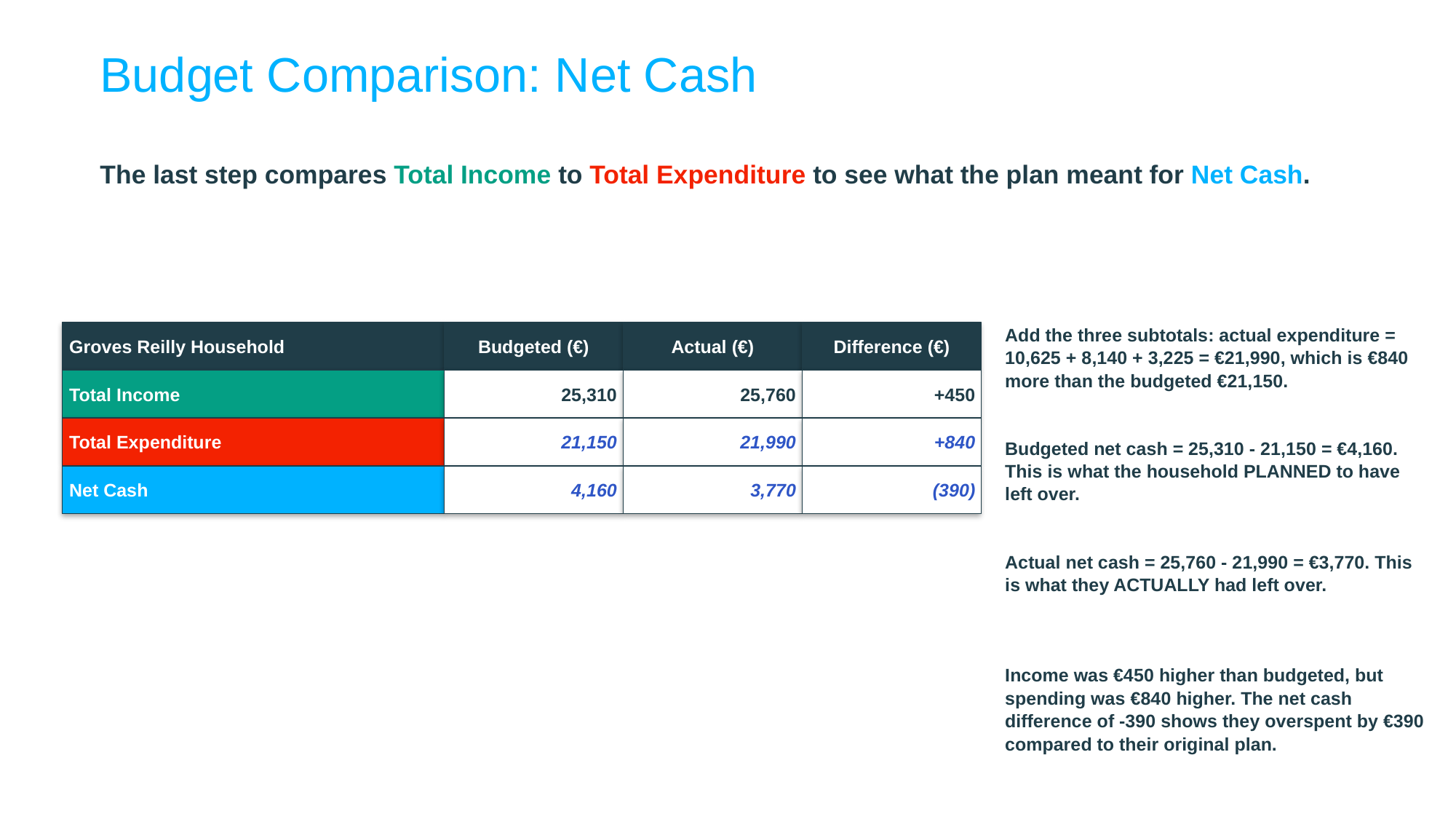

Budget Comparison: Net Cash
The last step compares Total Income to Total Expenditure to see what the plan meant for Net Cash.
Groves Reilly Household
Budgeted (€)
Actual (€)
Difference (€)
Add the three subtotals: actual expenditure = 10,625 + 8,140 + 3,225 = €21,990, which is €840 more than the budgeted €21,150.
Total Income

25,310

25,760

+450
Total Expenditure

21,150

21,990

+840
Budgeted net cash = 25,310 - 21,150 = €4,160. This is what the household PLANNED to have left over.
Net Cash

4,160

3,770

(390)
Actual net cash = 25,760 - 21,990 = €3,770. This is what they ACTUALLY had left over.
Income was €450 higher than budgeted, but spending was €840 higher. The net cash difference of -390 shows they overspent by €390 compared to their original plan.